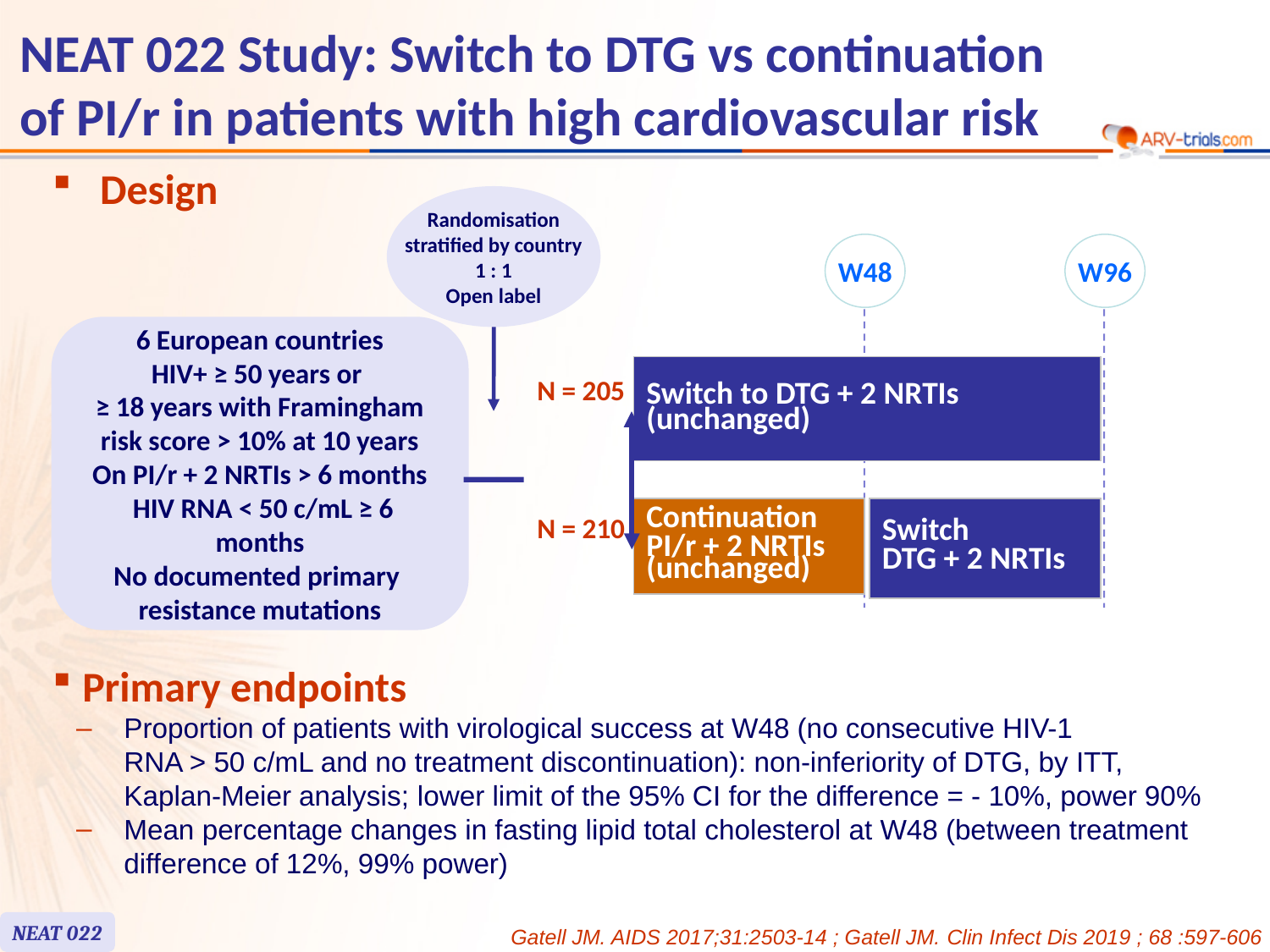

# NEAT 022 Study: Switch to DTG vs continuation of PI/r in patients with high cardiovascular risk
Design
Randomisation
stratified by country
1 : 1
Open label
W48
W96

6 European countries
HIV+ ≥ 50 years or
≥ 18 years with Framingham
risk score > 10% at 10 years
On PI/r + 2 NRTIs > 6 months
 HIV RNA < 50 c/mL ≥ 6 months
No documented primary
resistance mutations
| Switch to DTG + 2 NRTIs (unchanged) |
| --- |
N = 205

| Continuation PI/r + 2 NRTIs (unchanged) |
| --- |
| Switch DTG + 2 NRTIs |
| --- |
N = 210
Primary endpoints
Proportion of patients with virological success at W48 (no consecutive HIV-1
RNA > 50 c/mL and no treatment discontinuation): non-inferiority of DTG, by ITT,
Kaplan-Meier analysis; lower limit of the 95% CI for the difference = - 10%, power 90%
Mean percentage changes in fasting lipid total cholesterol at W48 (between treatment difference of 12%, 99% power)
NEAT 022
Gatell JM. AIDS 2017;31:2503-14 ; Gatell JM. Clin Infect Dis 2019 ; 68 :597-606